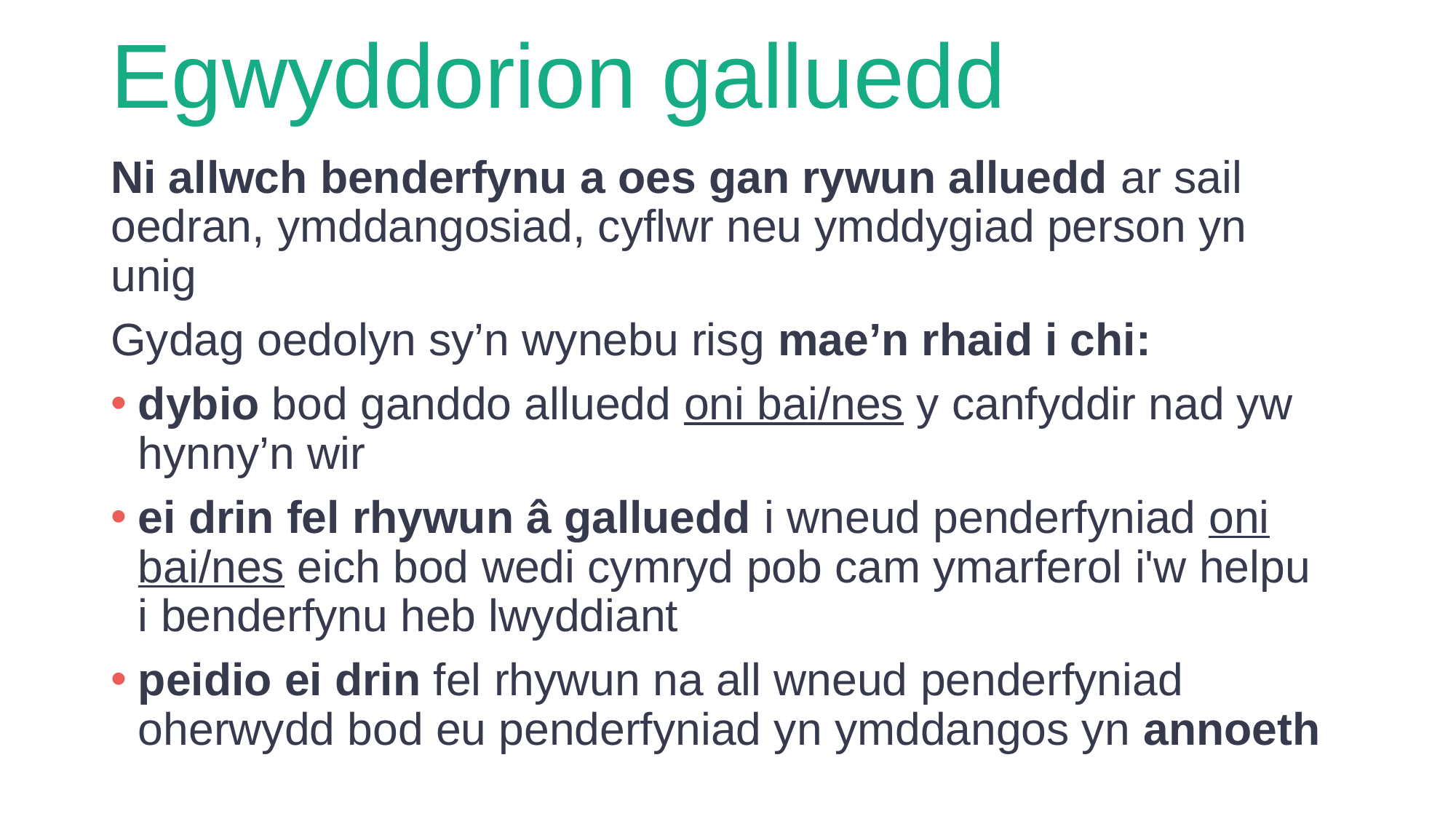

# Egwyddorion galluedd
Ni allwch benderfynu a oes gan rywun alluedd ar sail oedran, ymddangosiad, cyflwr neu ymddygiad person yn unig
Gydag oedolyn sy’n wynebu risg mae’n rhaid i chi:
dybio bod ganddo alluedd oni bai/nes y canfyddir nad yw hynny’n wir
ei drin fel rhywun â galluedd i wneud penderfyniad oni bai/nes eich bod wedi cymryd pob cam ymarferol i'w helpu
i benderfynu heb lwyddiant
peidio ei drin fel rhywun na all wneud penderfyniad oherwydd bod eu penderfyniad yn ymddangos yn annoeth